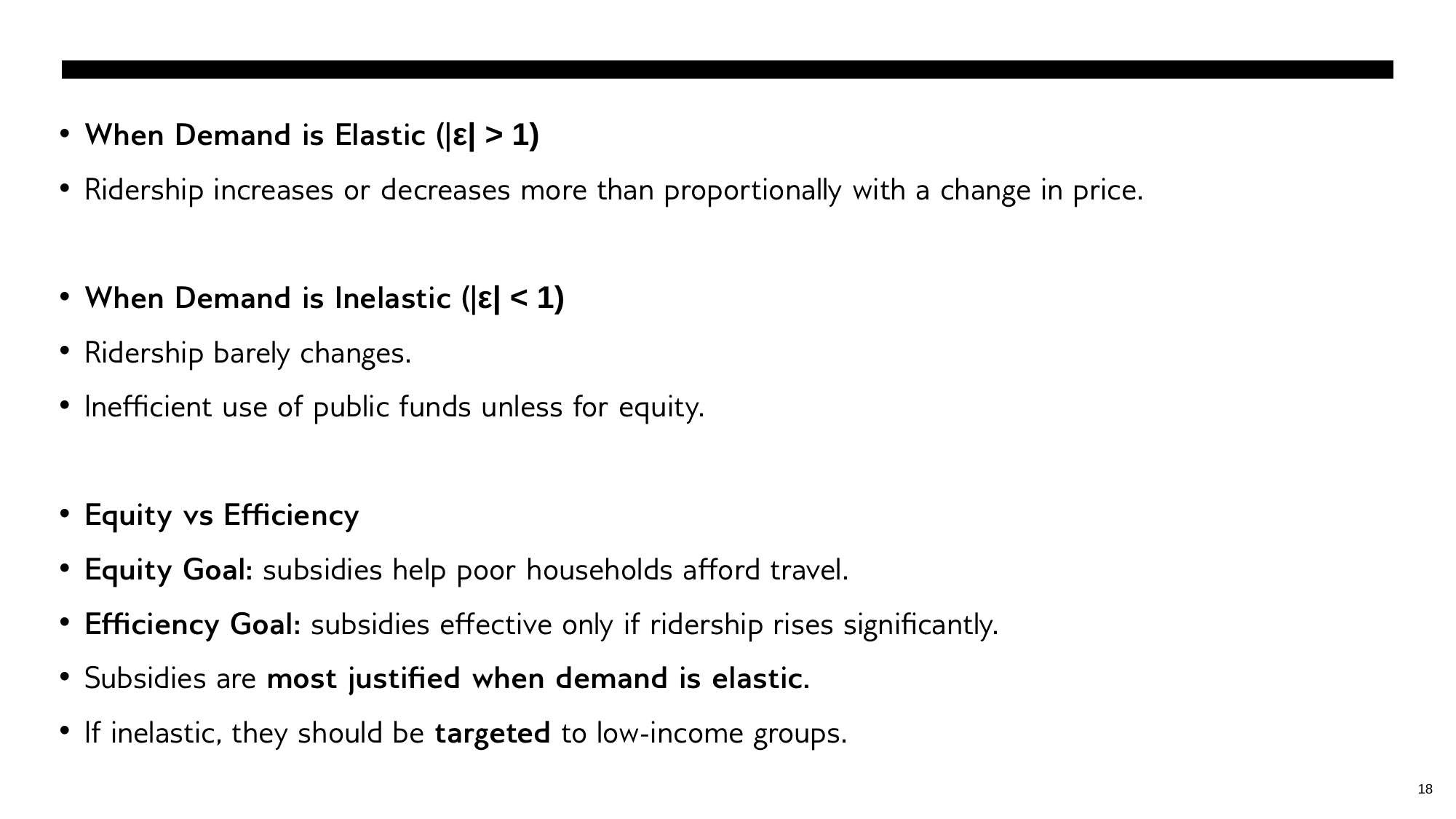

When Demand is Elastic (|ε| > 1)
Ridership increases or decreases more than proportionally with a change in price.

When Demand is Inelastic (|ε| < 1)
Ridership barely changes.
Inefficient use of public funds unless for equity.

Equity vs Efficiency
Equity Goal: subsidies help poor households afford travel.
Efficiency Goal: subsidies effective only if ridership rises significantly.
Subsidies are most justified when demand is elastic.
If inelastic, they should be targeted to low-income groups.

18